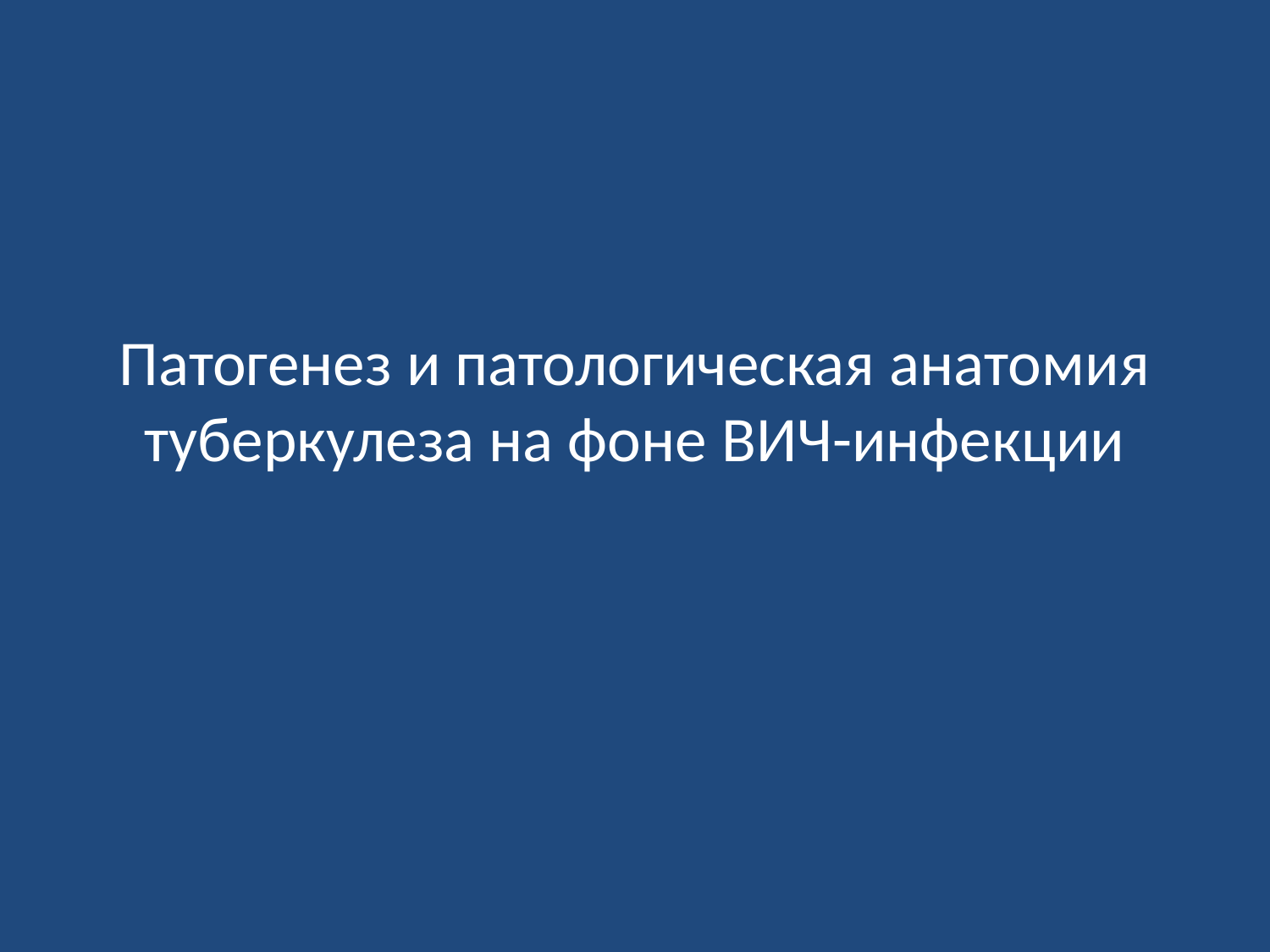

# Патогенез и патологическая анатомия туберкулеза на фоне ВИЧ-инфекции